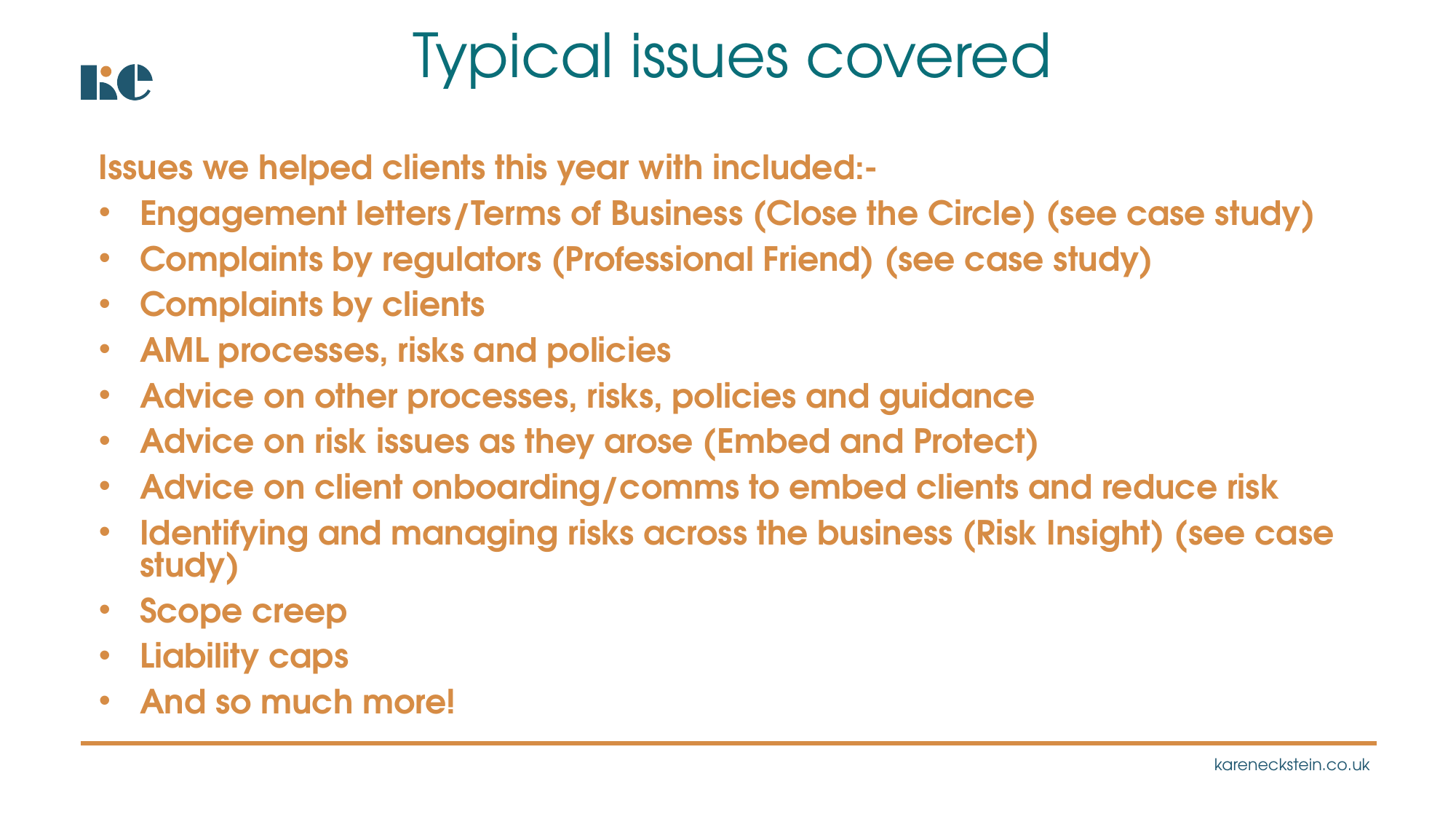

Typical issues covered
Issues we helped clients this year with included:-
Engagement letters/Terms of Business (Close the Circle) (see case study)
Complaints by regulators (Professional Friend) (see case study)
Complaints by clients
AML processes, risks and policies
Advice on other processes, risks, policies and guidance
Advice on risk issues as they arose (Embed and Protect)
Advice on client onboarding/comms to embed clients and reduce risk
Identifying and managing risks across the business (Risk Insight) (see case study)
Scope creep
Liability caps
And so much more!